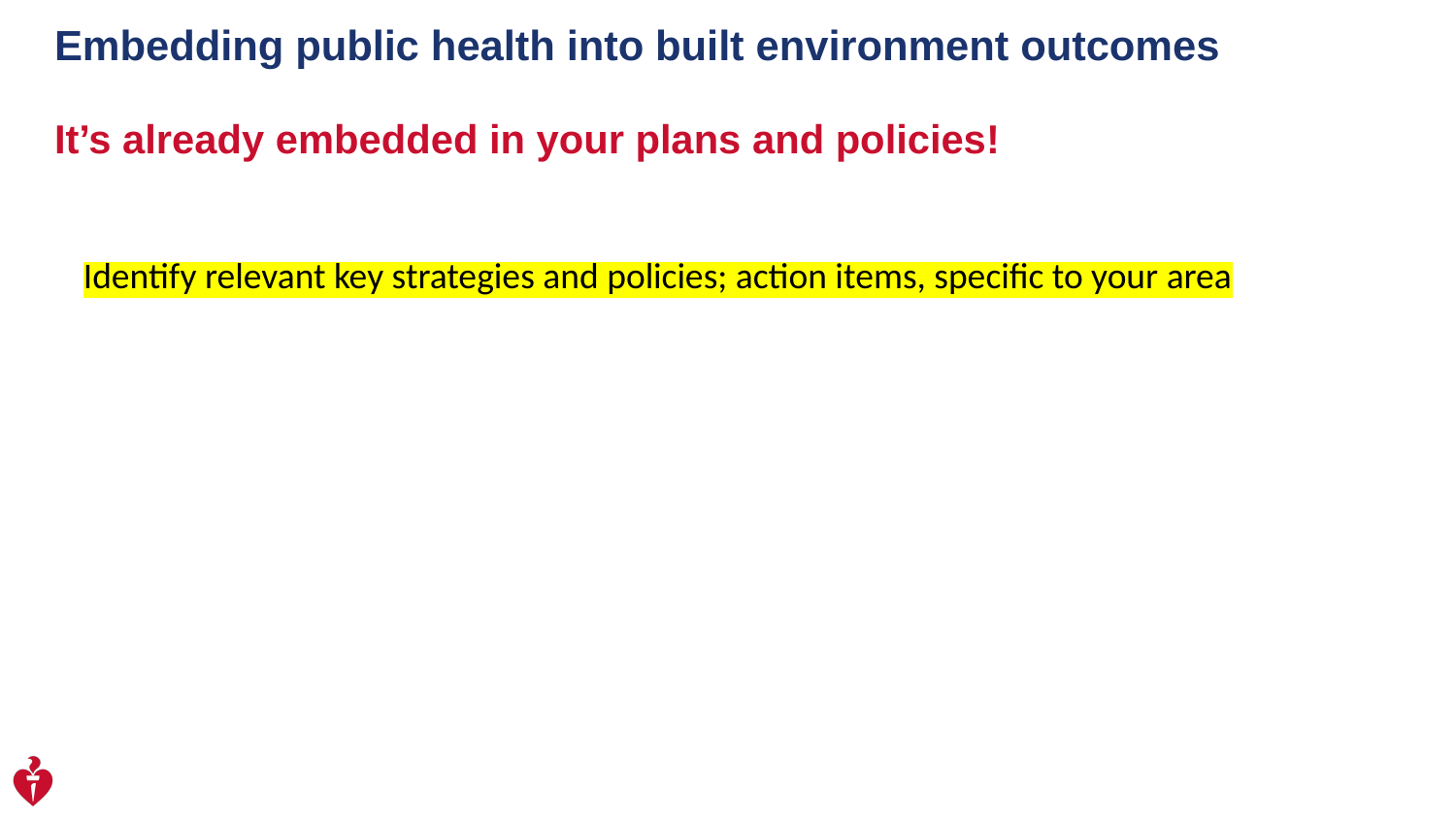

# Embedding public health into built environment outcomes
It’s already embedded in your plans and policies!
Identify relevant key strategies and policies; action items, specific to your area